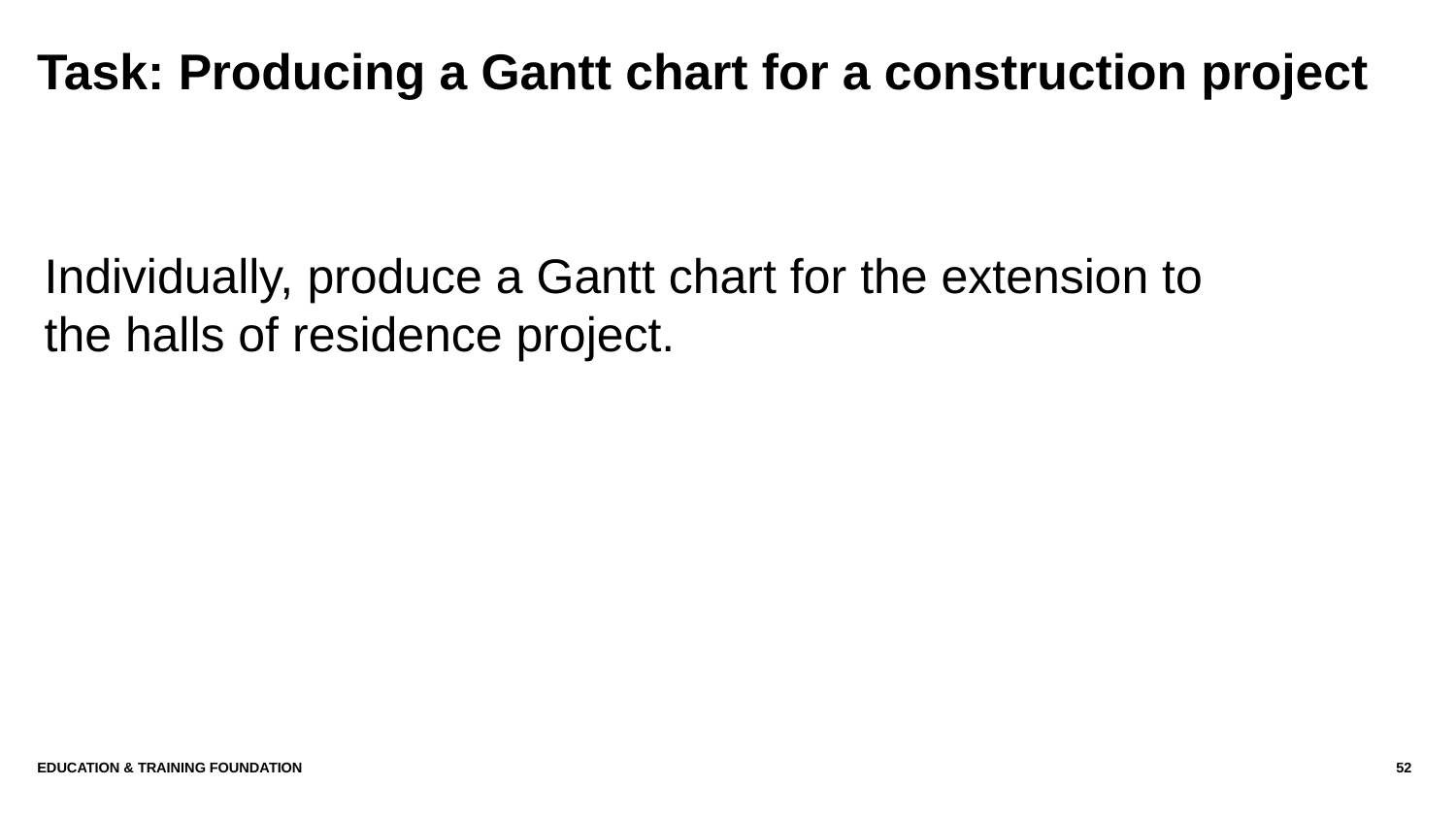

# Task: Producing a Gantt chart for a construction project
Individually, produce a Gantt chart for the extension to the halls of residence project.

Education & Training Foundation
52